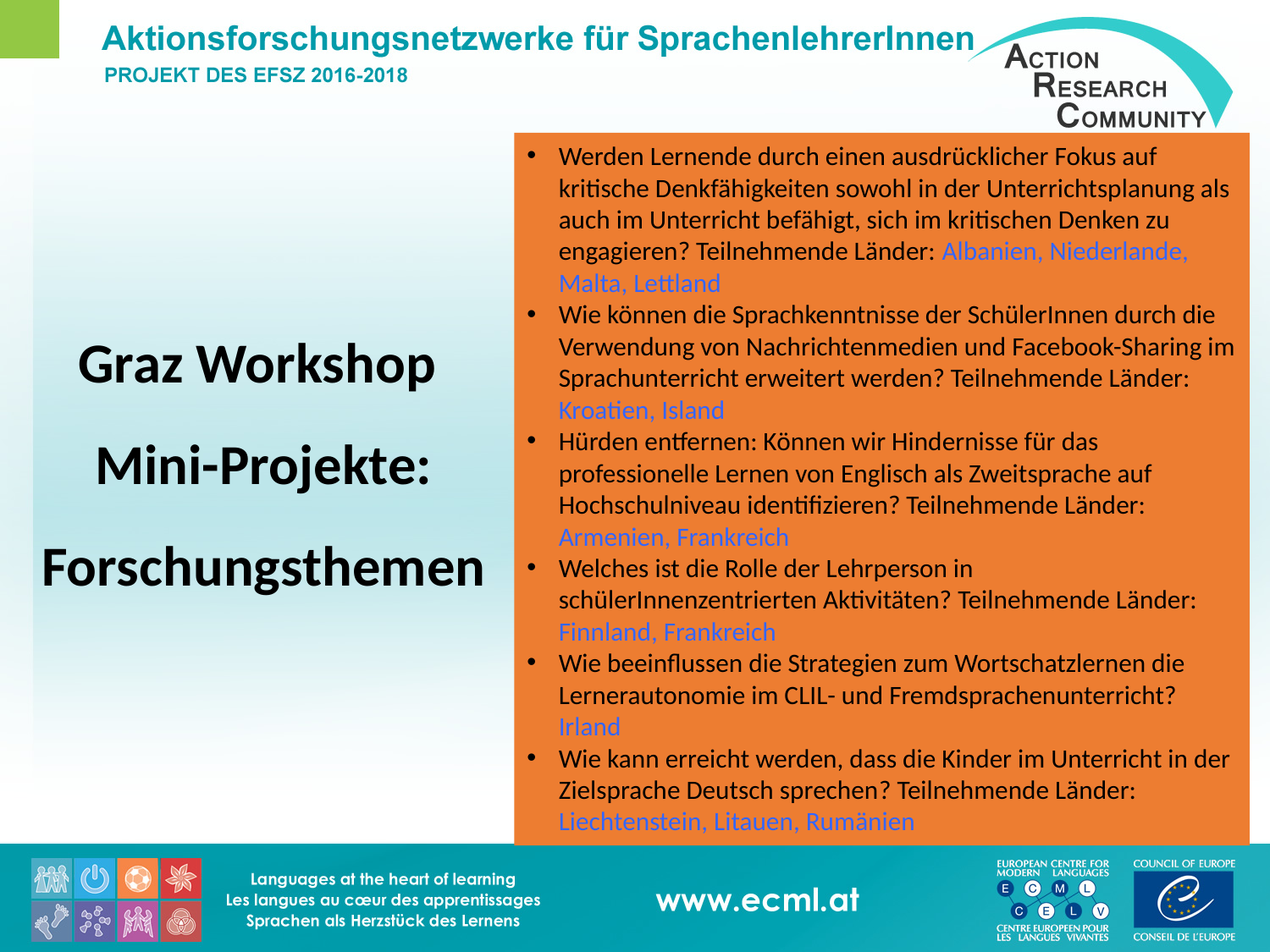

Werden Lernende durch einen ausdrücklicher Fokus auf kritische Denkfähigkeiten sowohl in der Unterrichtsplanung als auch im Unterricht befähigt, sich im kritischen Denken zu engagieren? Teilnehmende Länder: Albanien, Niederlande, Malta, Lettland
Wie können die Sprachkenntnisse der SchülerInnen durch die Verwendung von Nachrichtenmedien und Facebook-Sharing im Sprachunterricht erweitert werden? Teilnehmende Länder: Kroatien, Island
Hürden entfernen: Können wir Hindernisse für das professionelle Lernen von Englisch als Zweitsprache auf Hochschulniveau identifizieren? Teilnehmende Länder: Armenien, Frankreich
Welches ist die Rolle der Lehrperson in schülerInnenzentrierten Aktivitäten? Teilnehmende Länder: Finnland, Frankreich
Wie beeinflussen die Strategien zum Wortschatzlernen die Lernerautonomie im CLIL- und Fremdsprachenunterricht? Irland
Wie kann erreicht werden, dass die Kinder im Unterricht in der Zielsprache Deutsch sprechen? Teilnehmende Länder: Liechtenstein, Litauen, Rumänien

# Graz Workshop Mini-Projekte: Forschungsthemen